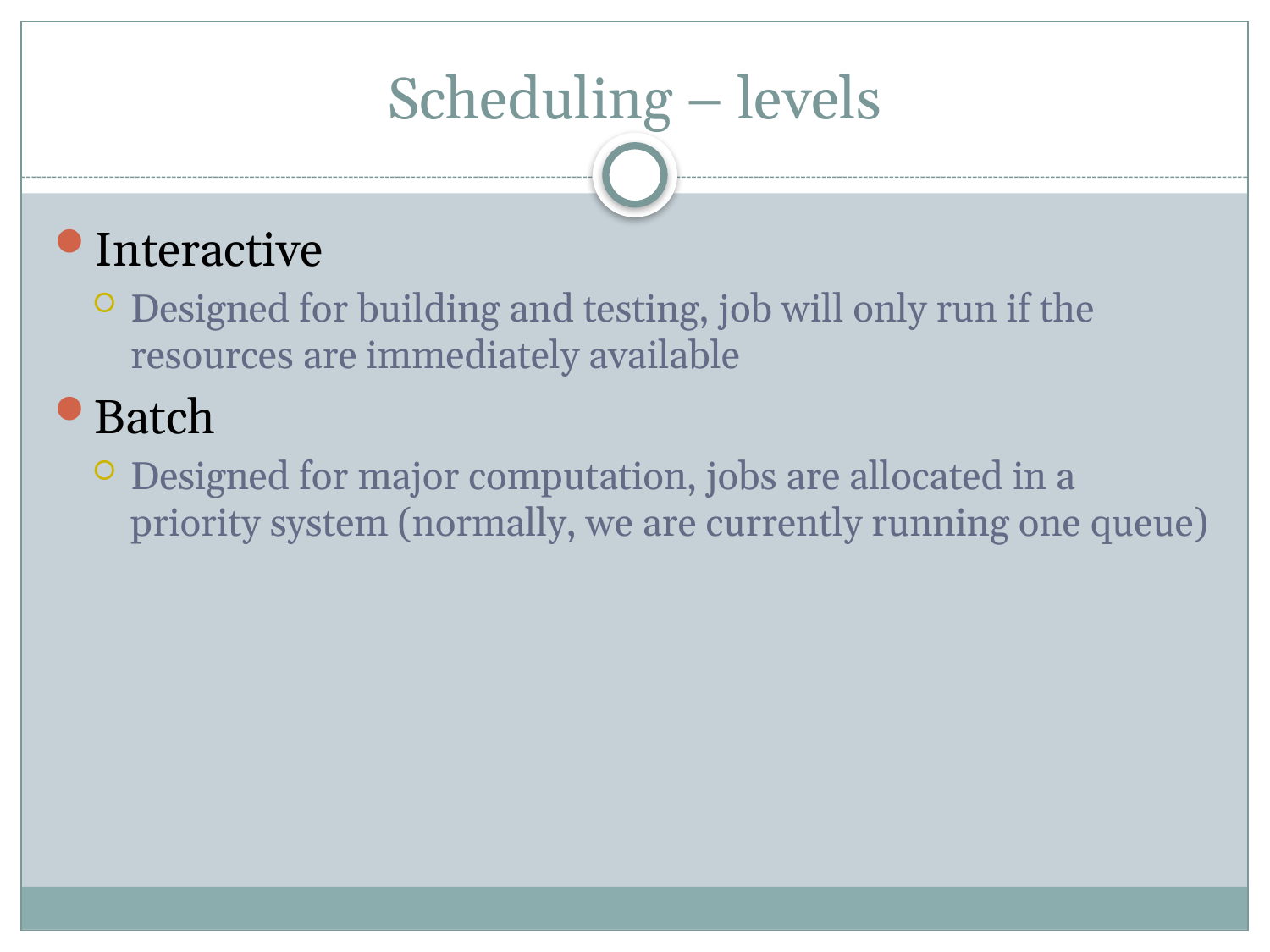

# Scheduling – levels
Interactive
Designed for building and testing, job will only run if the resources are immediately available
Batch
Designed for major computation, jobs are allocated in a priority system (normally, we are currently running one queue)